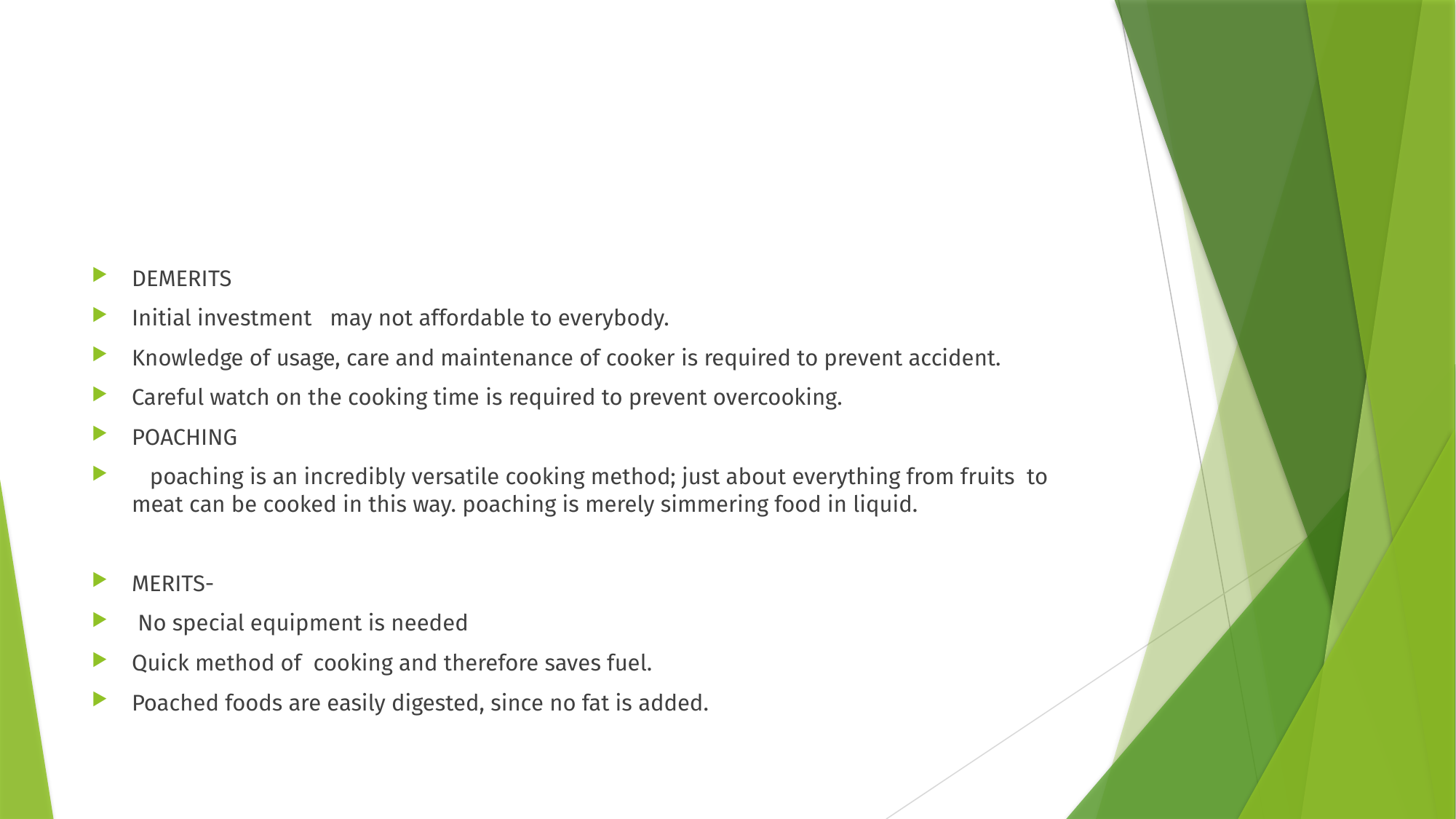

#
DEMERITS
Initial investment   may not affordable to everybody.
Knowledge of usage, care and maintenance of cooker is required to prevent accident.
Careful watch on the cooking time is required to prevent overcooking.
POACHING
   poaching is an incredibly versatile cooking method; just about everything from fruits  to meat can be cooked in this way. poaching is merely simmering food in liquid.

MERITS-
 No special equipment is needed
Quick method of  cooking and therefore saves fuel.
Poached foods are easily digested, since no fat is added.